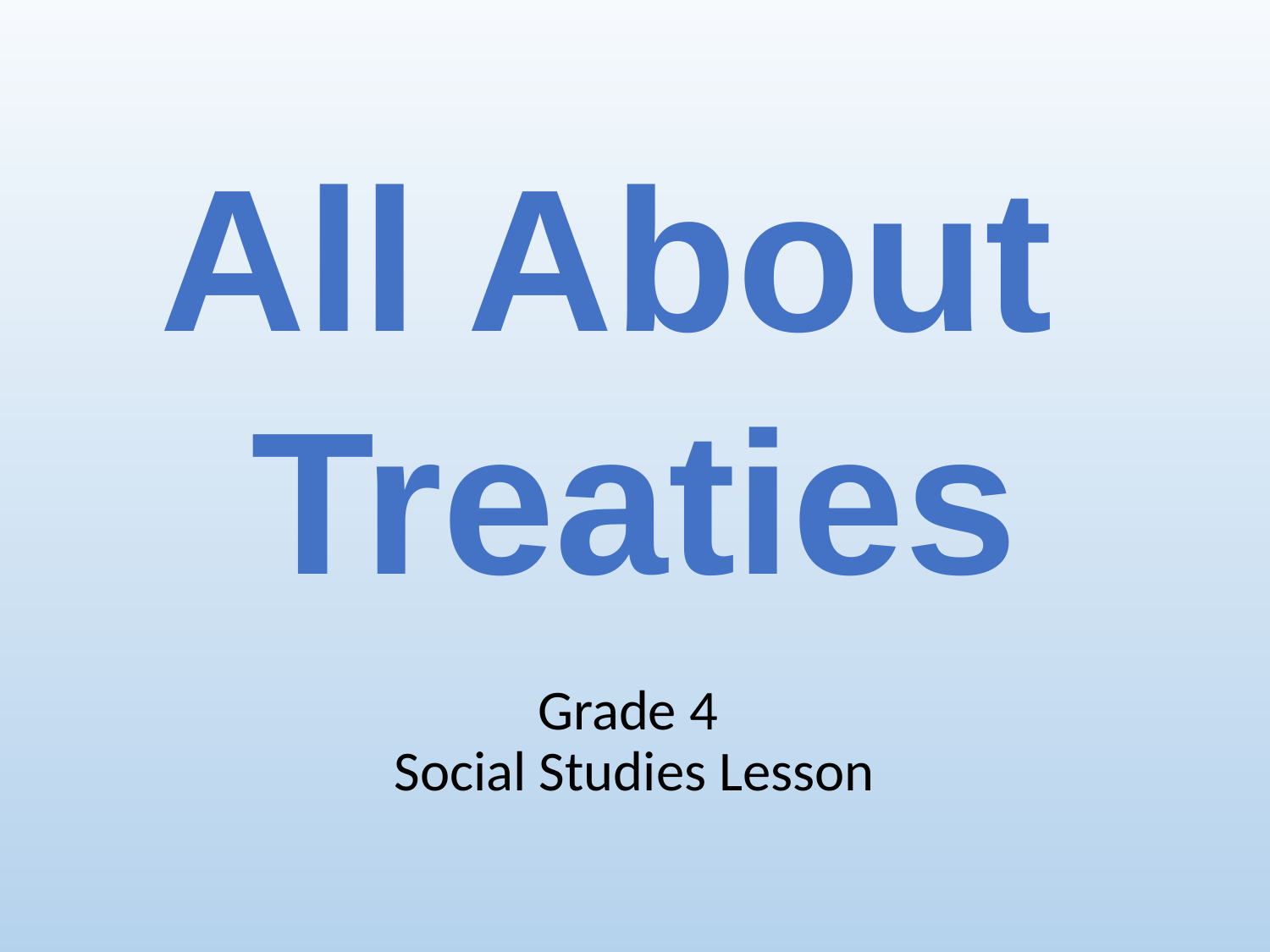

All About
Treaties
Grade 4
Social Studies Lesson